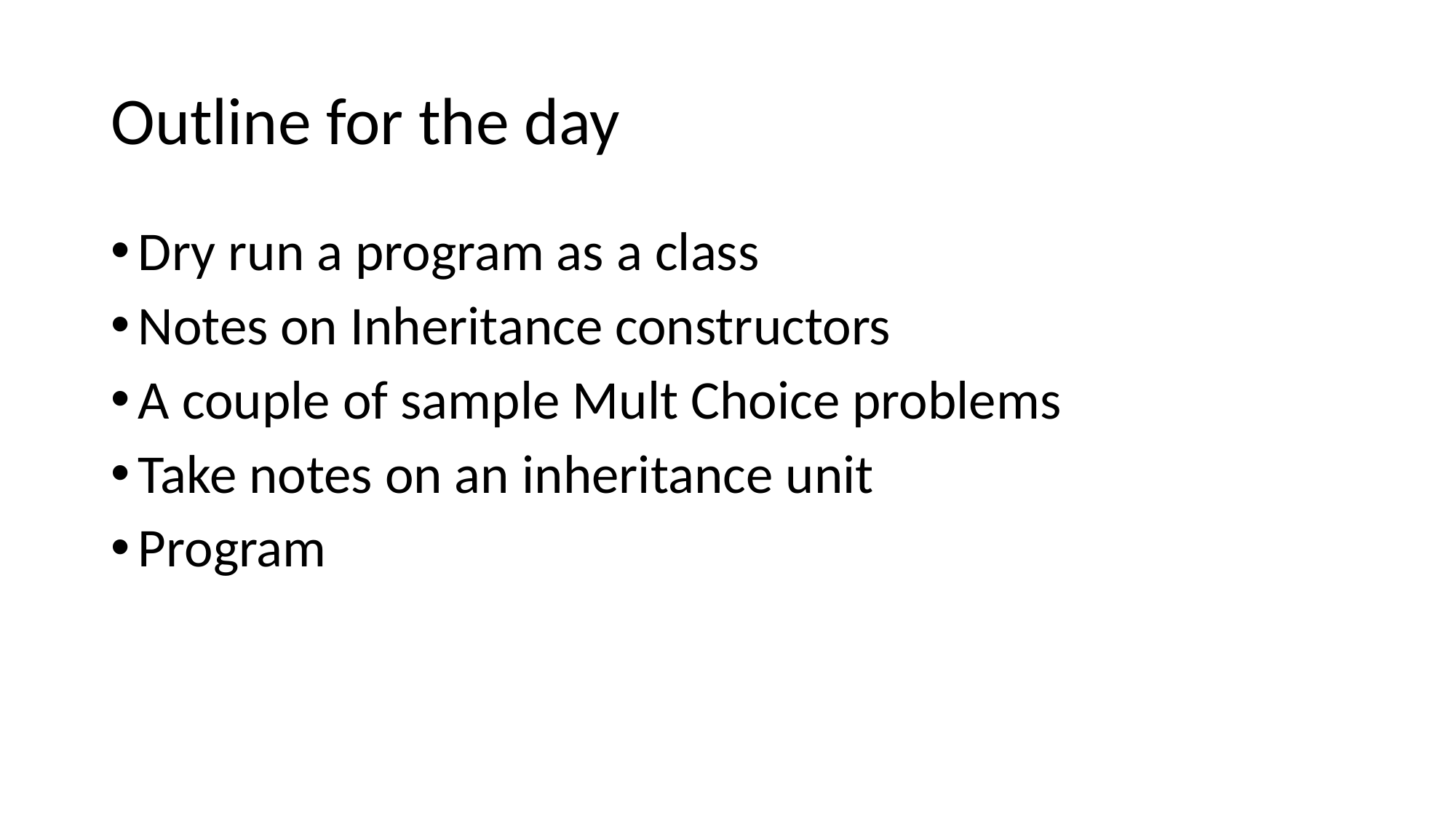

# Outline for the day
Dry run a program as a class
Notes on Inheritance constructors
A couple of sample Mult Choice problems
Take notes on an inheritance unit
Program